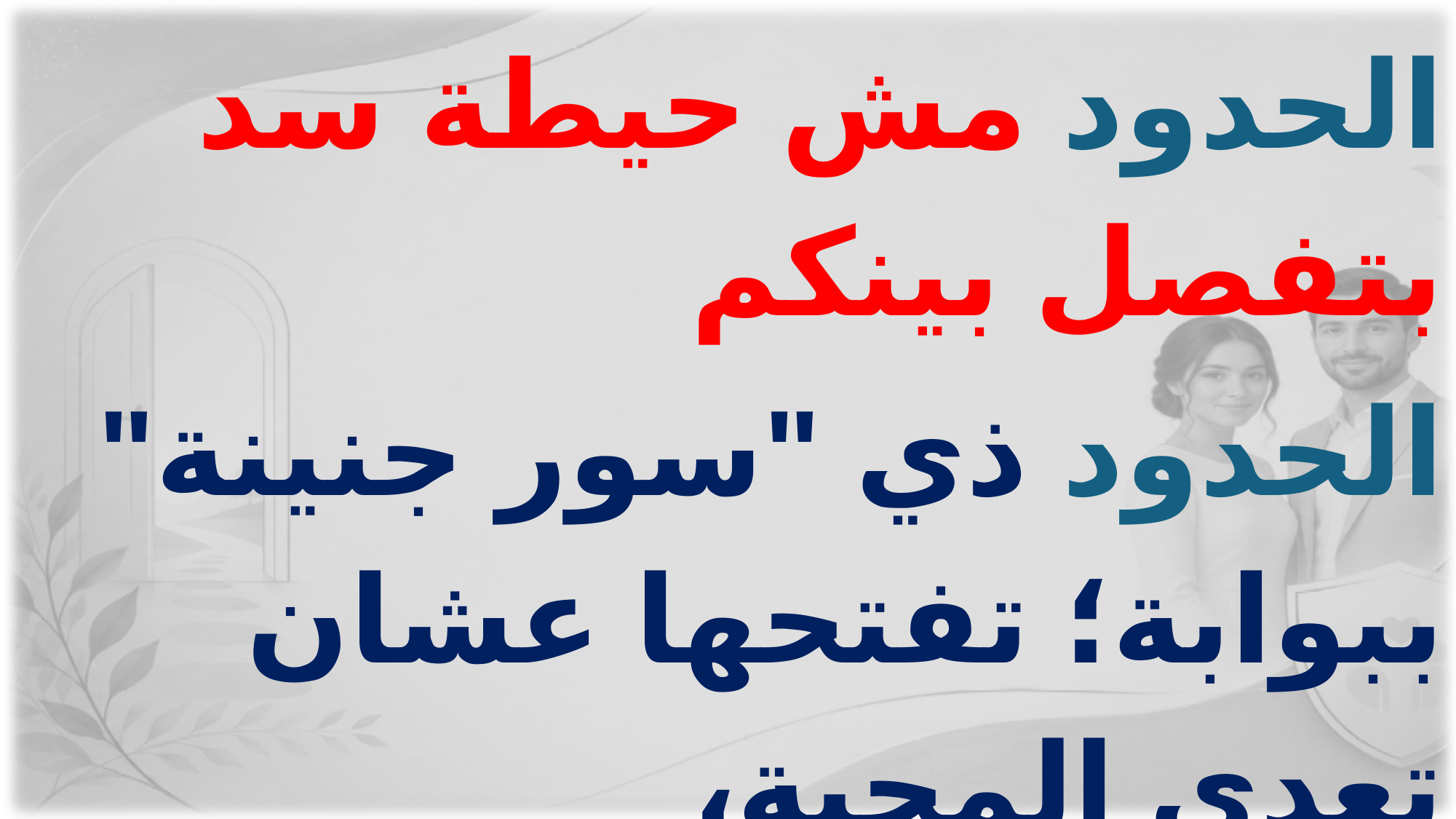

الحدود مش حيطة سد بتفصل بينكم
الحدود ذي "سور جنينة" ببوابة؛ تفتحها عشان تعدي المحبة، والتعاطف، والدفء